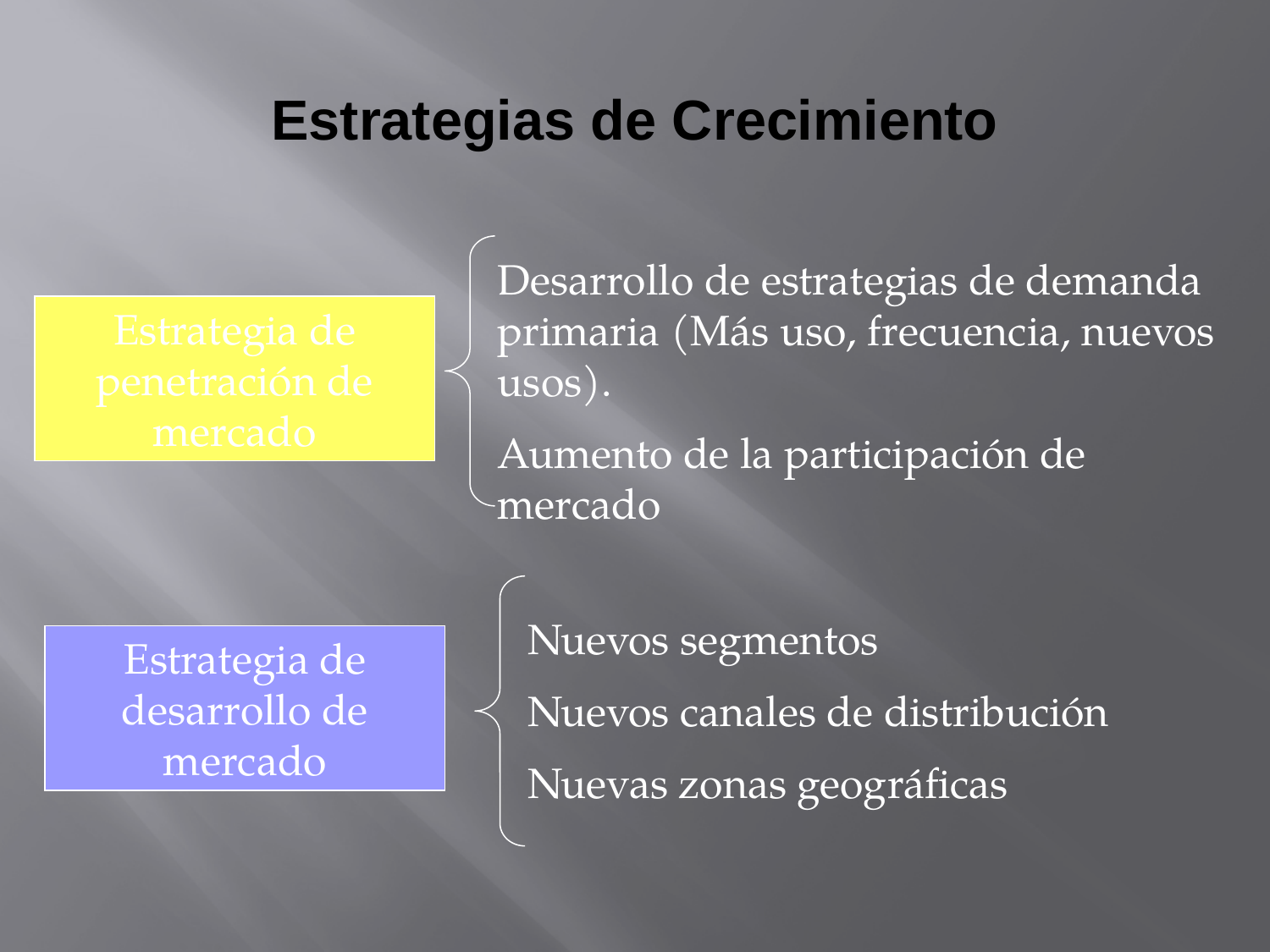

# Estrategias de Crecimiento

Desarrollo de estrategias de demanda primaria (Más uso, frecuencia, nuevos usos).
Aumento de la participación de mercado
Estrategia de penetración de mercado

Nuevos segmentos
Nuevos canales de distribución
Nuevas zonas geográficas
Estrategia de desarrollo de mercado